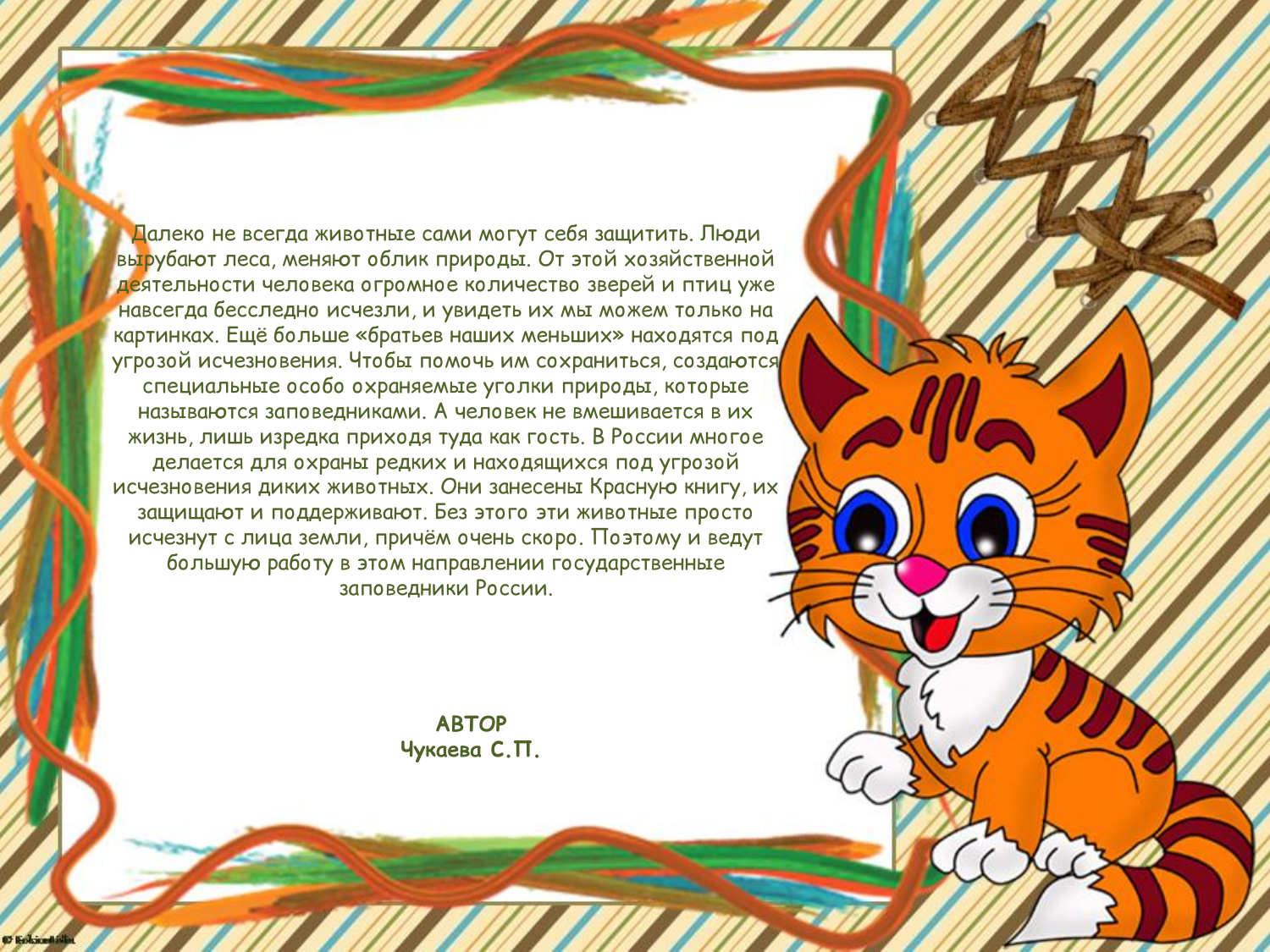

# Далеко не всегда животные сами могут себя защитить. Люди вырубают леса, меняют облик природы. От этой хозяйственной деятельности человека огромное количество зверей и птиц уже навсегда бесследно исчезли, и увидеть их мы можем только на картинках. Ещё больше «братьев наших меньших» находятся под угрозой исчезновения. Чтобы помочь им сохраниться, создаются специальные особо охраняемые уголки природы, которые называются заповедниками. А человек не вмешивается в их жизнь, лишь изредка приходя туда как гость. В России многое делается для охраны редких и находящихся под угрозой исчезновения диких животных. Они занесены Красную книгу, их защищают и поддерживают. Без этого эти животные просто исчезнут с лица земли, причём очень скоро. Поэтому и ведут большую работу в этом направлении государственные заповедники России.
АВТОР
Чукаева С.П.